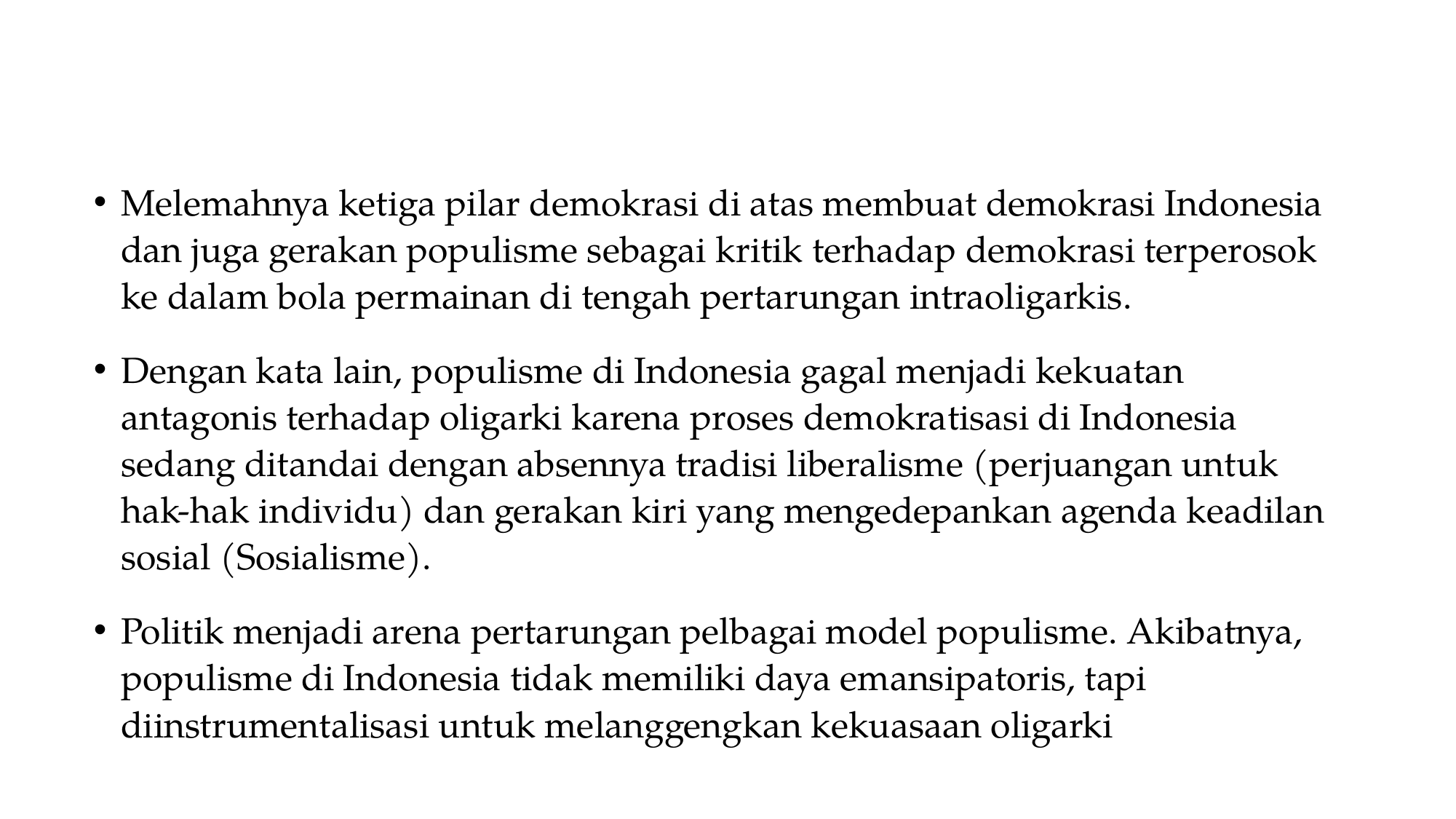

#
Melemahnya ketiga pilar demokrasi di atas membuat demokrasi Indonesia dan juga gerakan populisme sebagai kritik terhadap demokrasi terperosok ke dalam bola permainan di tengah pertarungan intraoligarkis.
Dengan kata lain, populisme di Indonesia gagal menjadi kekuatan antagonis terhadap oligarki karena proses demokratisasi di Indonesia sedang ditandai dengan absennya tradisi liberalisme (perjuangan untuk hak-hak individu) dan gerakan kiri yang mengedepankan agenda keadilan sosial (Sosialisme).
Politik menjadi arena pertarungan pelbagai model populisme. Akibatnya, populisme di Indonesia tidak memiliki daya emansipatoris, tapi diinstrumentalisasi untuk melanggengkan kekuasaan oligarki